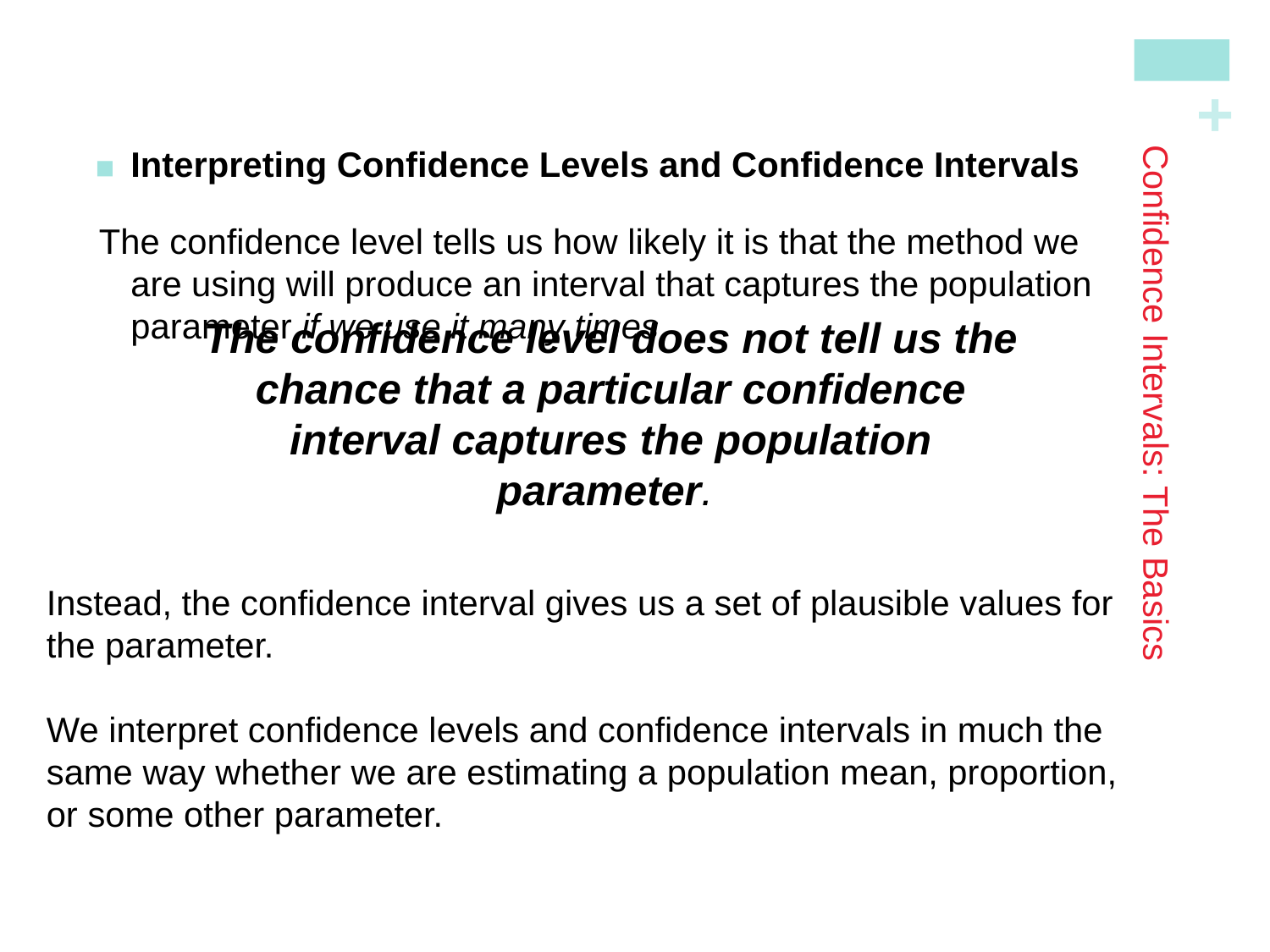

Interpreting Confidence Levels and Confidence Intervals
The confidence level tells us how likely it is that the method we are using will produce an interval that captures the population parameter if we use it many times.
# Confidence Intervals: The Basics
The confidence level does not tell us the chance that a particular confidence interval captures the population parameter.
Instead, the confidence interval gives us a set of plausible values for the parameter.

We interpret confidence levels and confidence intervals in much the same way whether we are estimating a population mean, proportion, or some other parameter.